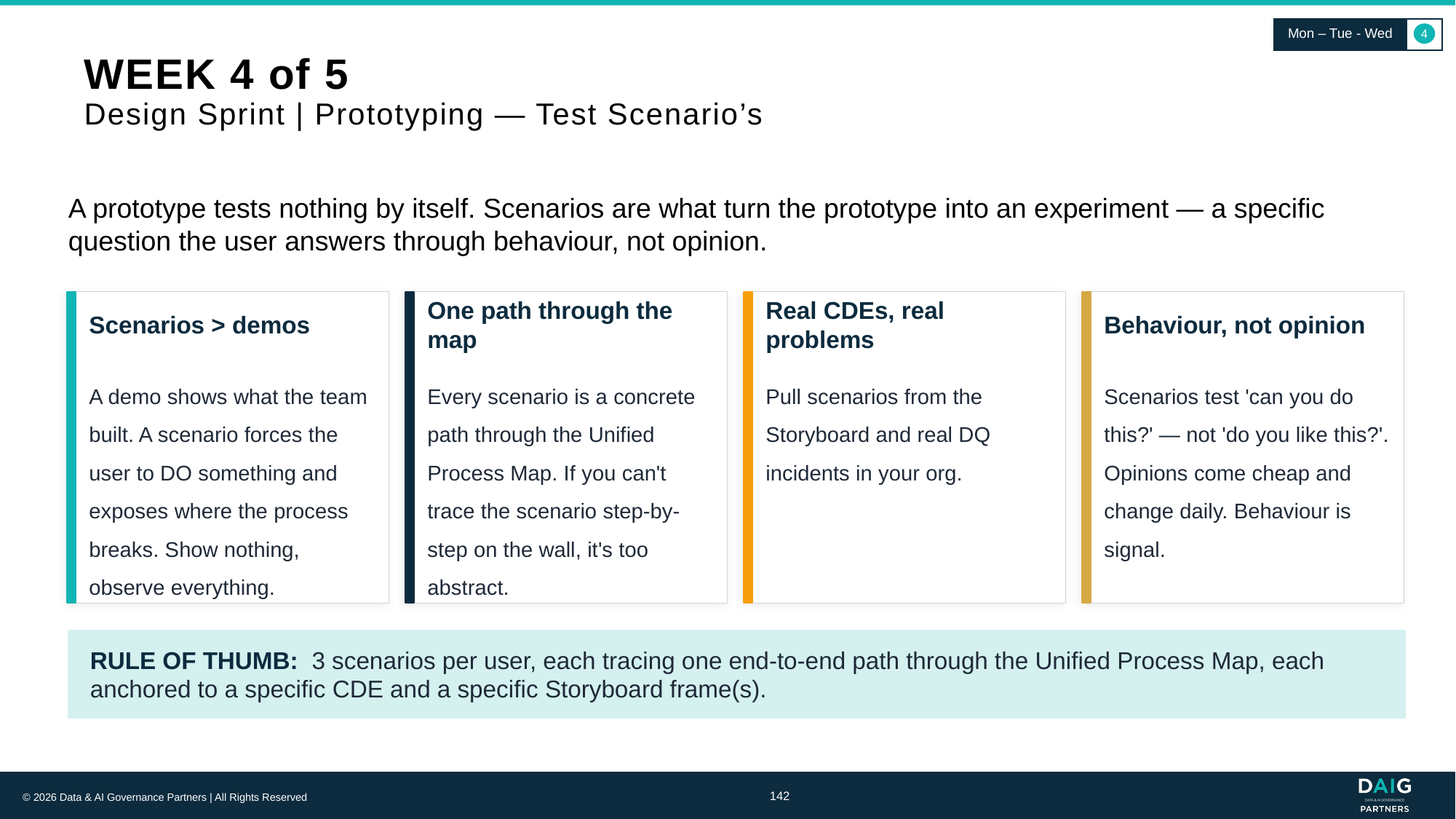

Mon – Tue - Wed

4
# WEEK 4 of 5 Design Sprint | Prototyping — Test Scenario’s
A prototype tests nothing by itself. Scenarios are what turn the prototype into an experiment — a specific question the user answers through behaviour, not opinion.

Scenarios > demos
One path through the map
Real CDEs, real problems
Behaviour, not opinion
A demo shows what the team built. A scenario forces the user to DO something and exposes where the process breaks. Show nothing, observe everything.
Every scenario is a concrete path through the Unified Process Map. If you can't trace the scenario step-by-step on the wall, it's too abstract.
Pull scenarios from the Storyboard and real DQ incidents in your org.
Scenarios test 'can you do this?' — not 'do you like this?'. Opinions come cheap and change daily. Behaviour is signal.

RULE OF THUMB:  3 scenarios per user, each tracing one end-to-end path through the Unified Process Map, each anchored to a specific CDE and a specific Storyboard frame(s).
142
© 2026 Data & AI Governance Partners | All Rights Reserved